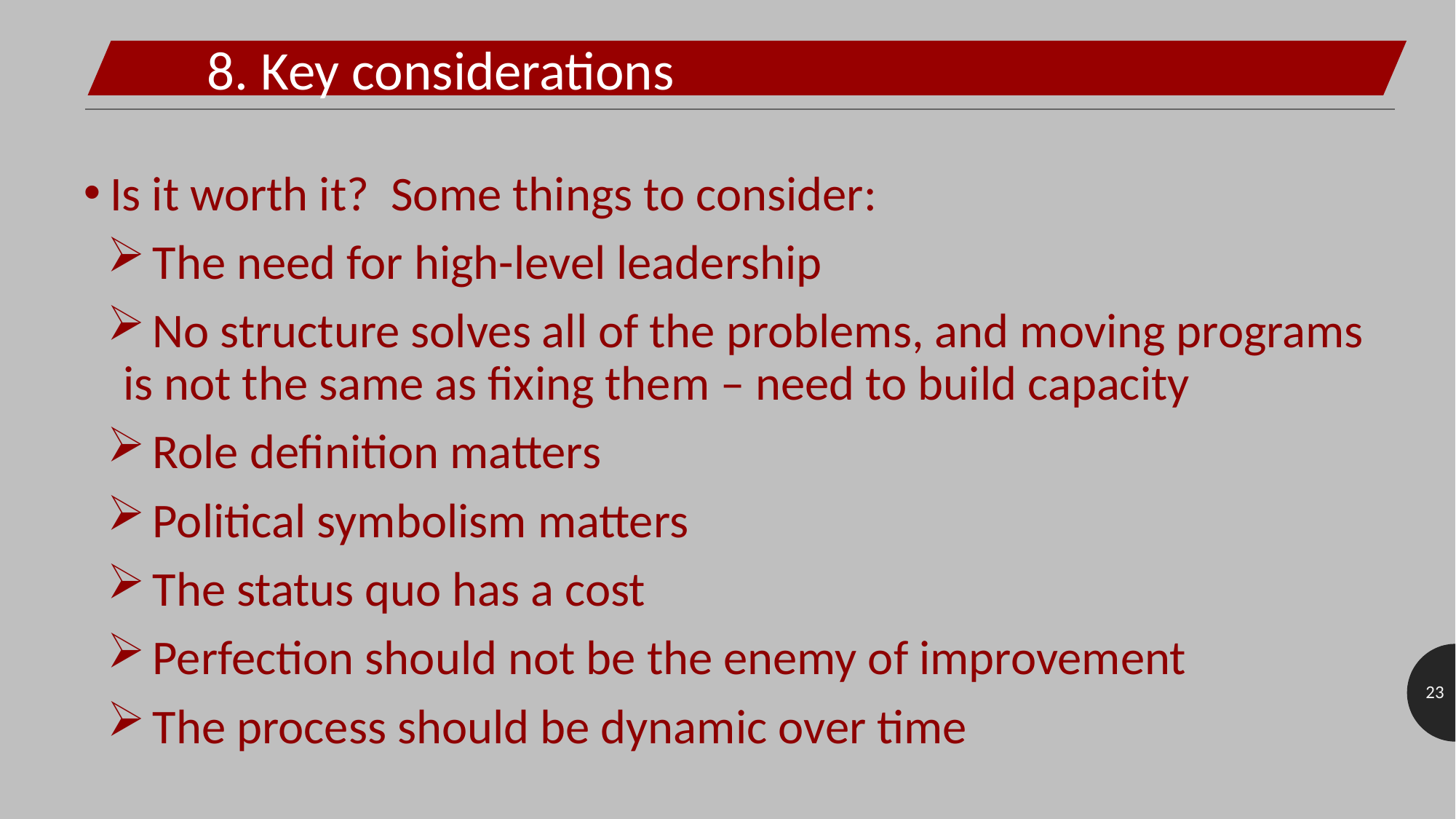

8. Key considerations
Is it worth it?  Some things to consider:
 The need for high-level leadership
 No structure solves all of the problems, and moving programs is not the same as fixing them – need to build capacity
 Role definition matters
 Political symbolism matters
 The status quo has a cost
 Perfection should not be the enemy of improvement
 The process should be dynamic over time
23